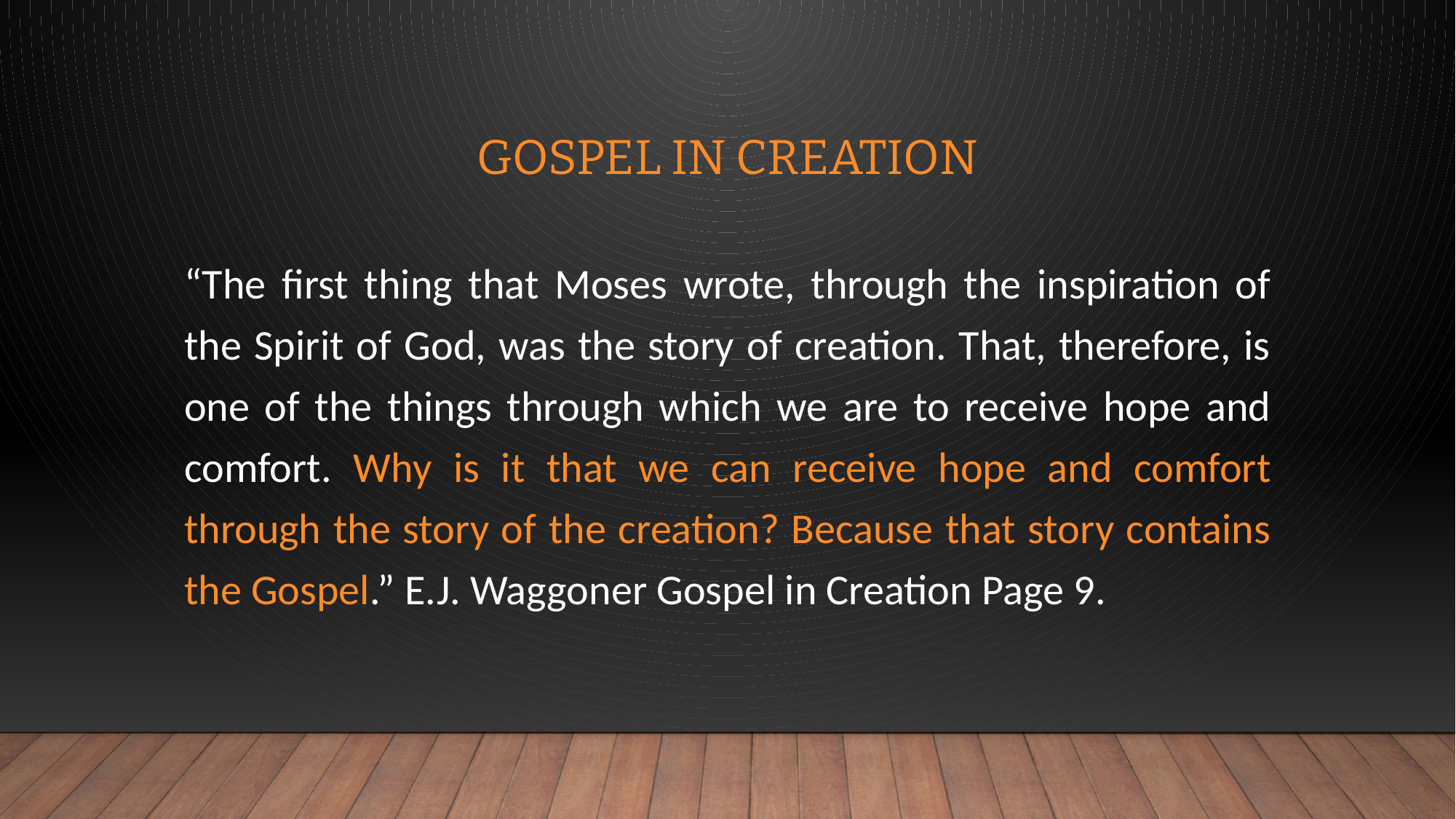

# Gospel in creation
“The first thing that Moses wrote, through the inspiration of the Spirit of God, was the story of creation. That, therefore, is one of the things through which we are to receive hope and comfort. Why is it that we can receive hope and comfort through the story of the creation? Because that story contains the Gospel.” E.J. Waggoner Gospel in Creation Page 9.